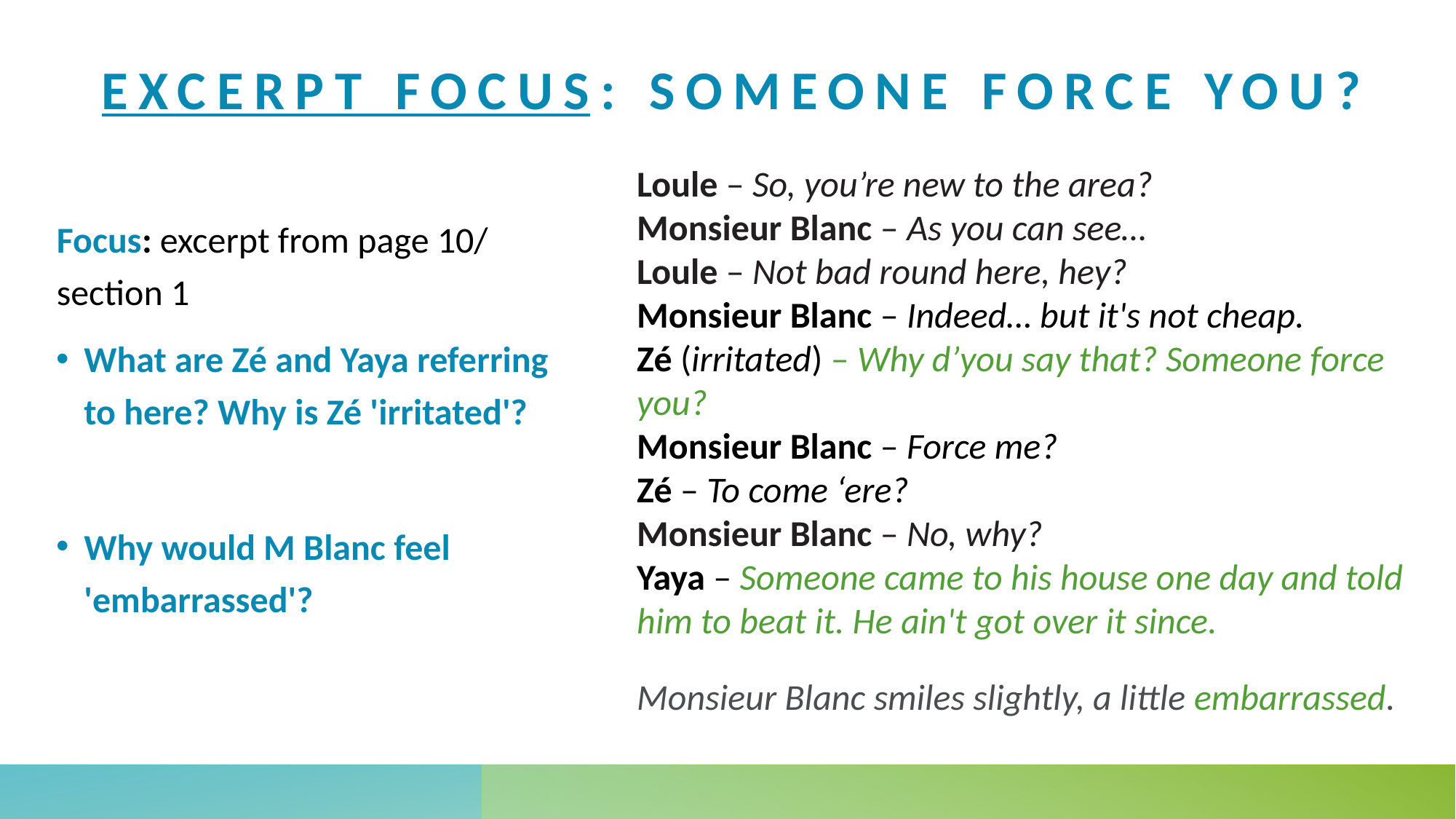

# Excerpt focus: someone force you?
Loule – So, you’re new to the area?
Monsieur Blanc – As you can see…
Loule – Not bad round here, hey?
Monsieur Blanc – Indeed… but it's not cheap.
Zé (irritated) – Why d’you say that? Someone force you?
Monsieur Blanc – Force me?
Zé – To come ‘ere?
Monsieur Blanc – No, why?
Yaya – Someone came to his house one day and told him to beat it. He ain't got over it since.

Monsieur Blanc smiles slightly, a little embarrassed.
Focus: excerpt from page 10/ section 1
What are Zé and Yaya referring to here? Why is Zé 'irritated'?

Why would M Blanc feel 'embarrassed'?